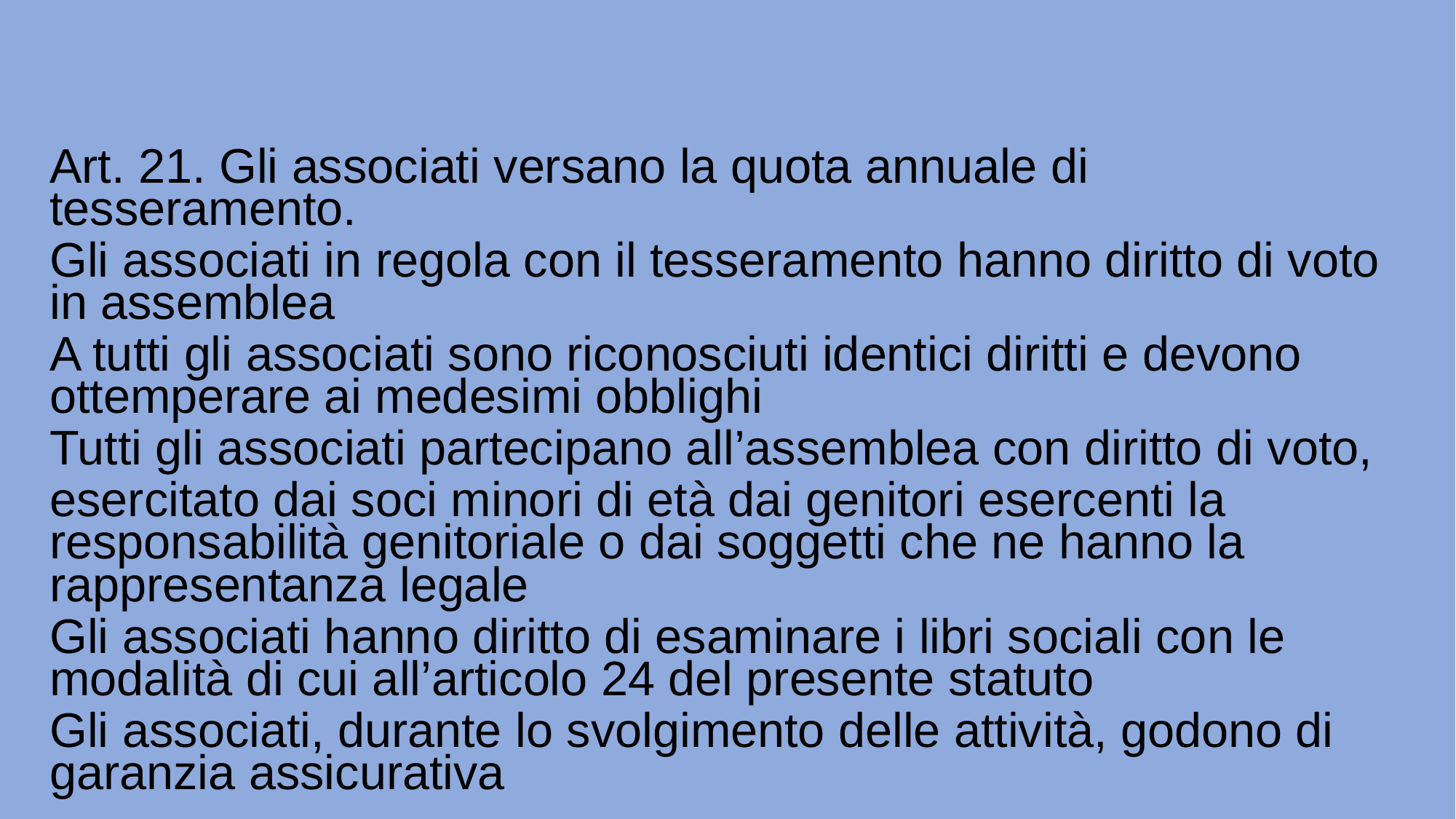

Art. 21. Gli associati versano la quota annuale di tesseramento.
Gli associati in regola con il tesseramento hanno diritto di voto in assemblea
A tutti gli associati sono riconosciuti identici diritti e devono ottemperare ai medesimi obblighi
Tutti gli associati partecipano all’assemblea con diritto di voto,
esercitato dai soci minori di età dai genitori esercenti la responsabilità genitoriale o dai soggetti che ne hanno la rappresentanza legale
Gli associati hanno diritto di esaminare i libri sociali con le modalità di cui all’articolo 24 del presente statuto
Gli associati, durante lo svolgimento delle attività, godono di garanzia assicurativa